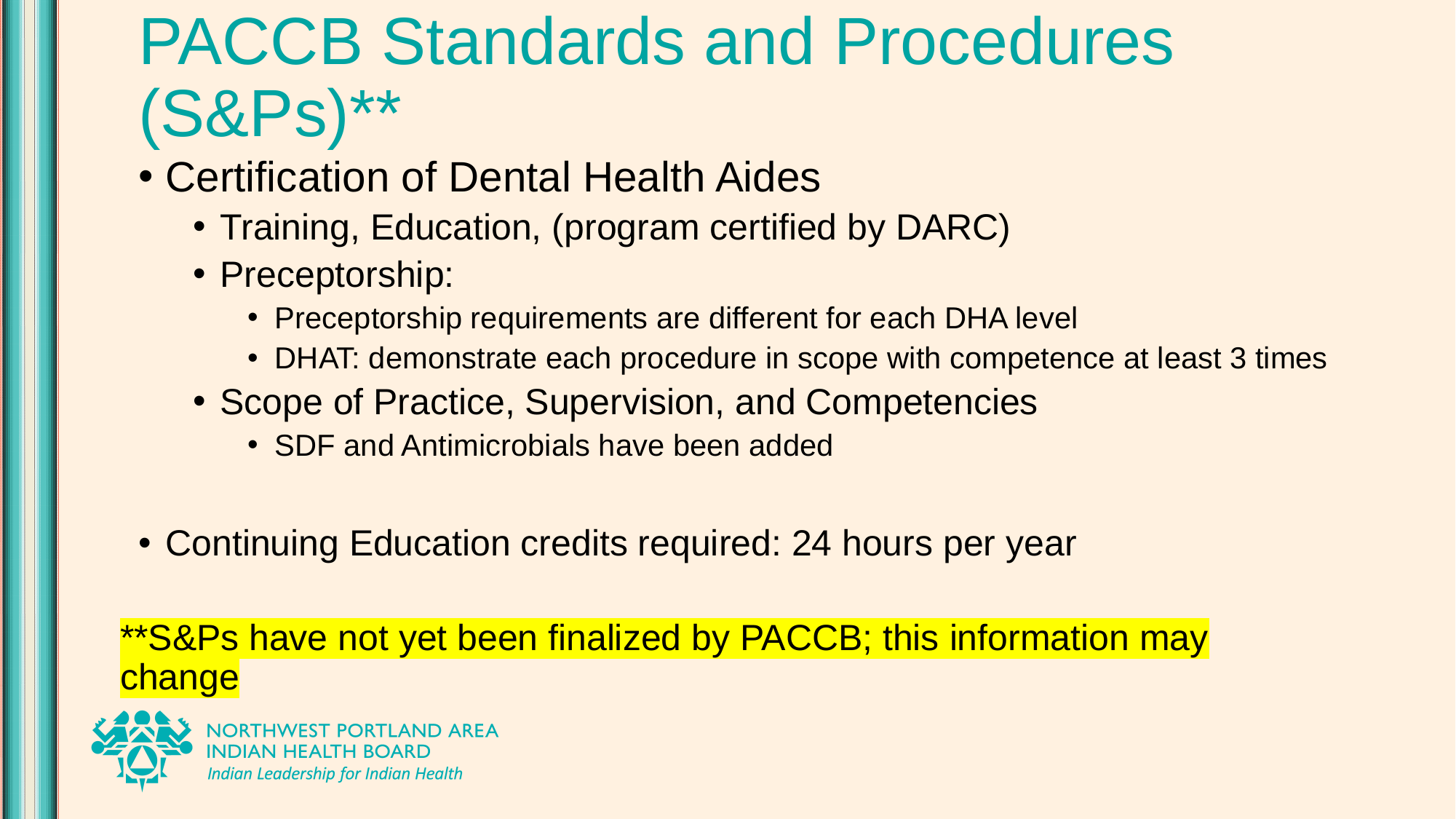

PACCB Standards and Procedures (S&Ps)**
Certification of Dental Health Aides
Training, Education, (program certified by DARC)
Preceptorship:
Preceptorship requirements are different for each DHA level
DHAT: demonstrate each procedure in scope with competence at least 3 times
Scope of Practice, Supervision, and Competencies
SDF and Antimicrobials have been added

Continuing Education credits required: 24 hours per year

# **S&Ps have not yet been finalized by PACCB; this information may change